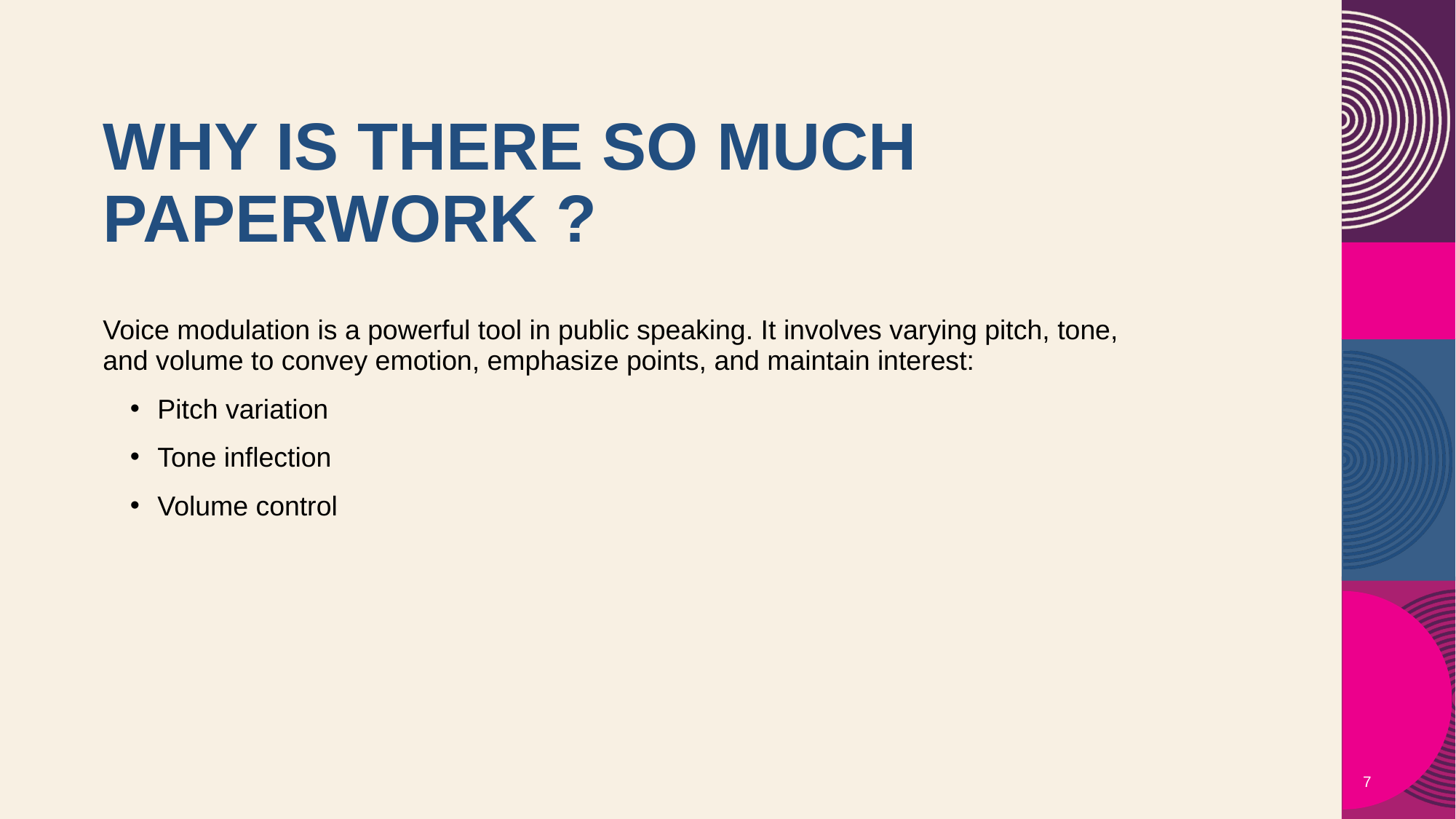

# Why is there so much paperwork ?
Voice modulation is a powerful tool in public speaking. It involves varying pitch, tone, and volume to convey emotion, emphasize points, and maintain interest:
Pitch variation​
Tone inflection​
Volume control
7